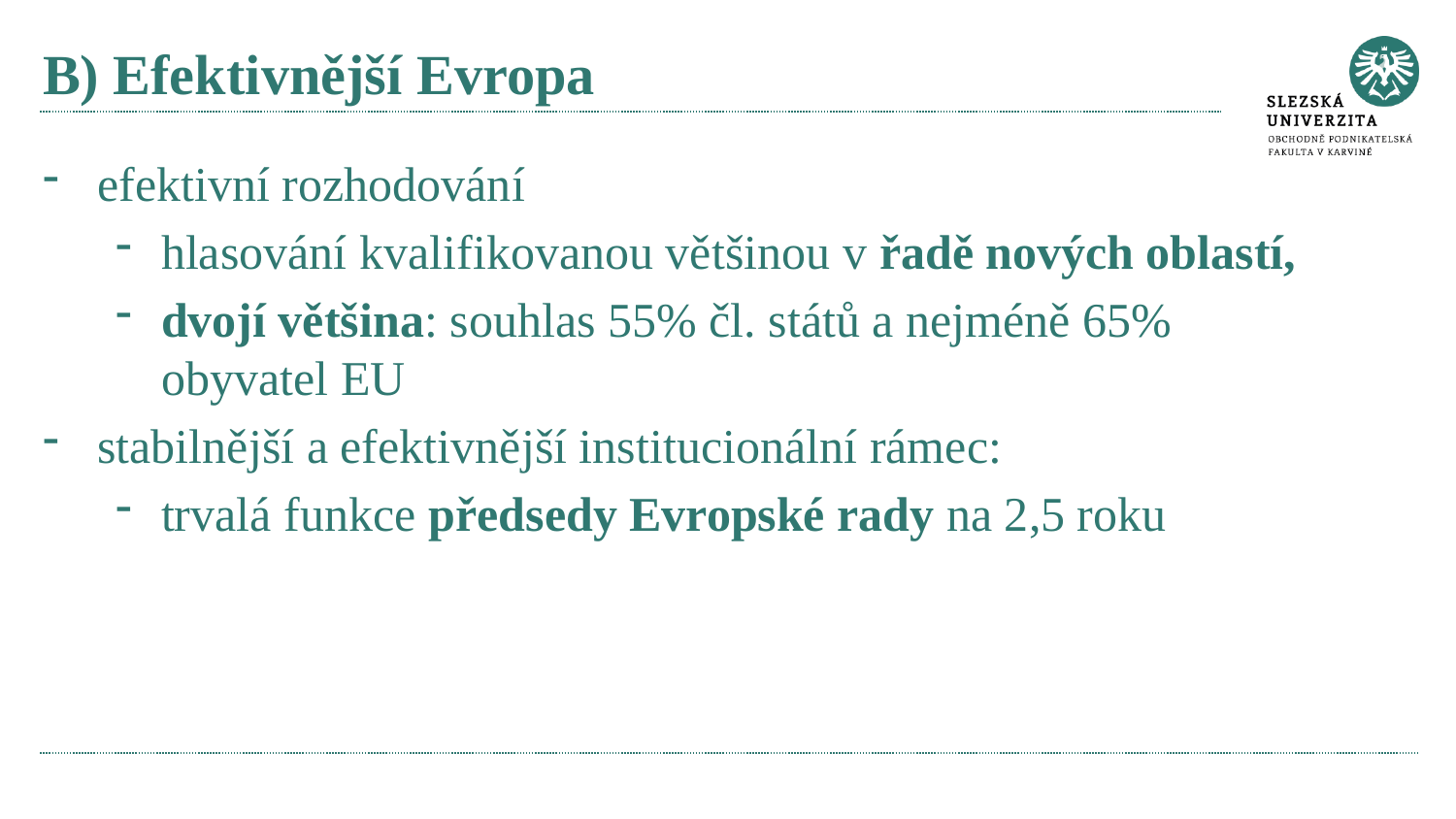

# B) Efektivnější Evropa
efektivní rozhodování
hlasování kvalifikovanou většinou v řadě nových oblastí,
dvojí většina: souhlas 55% čl. států a nejméně 65% obyvatel EU
stabilnější a efektivnější institucionální rámec:
trvalá funkce předsedy Evropské rady na 2,5 roku